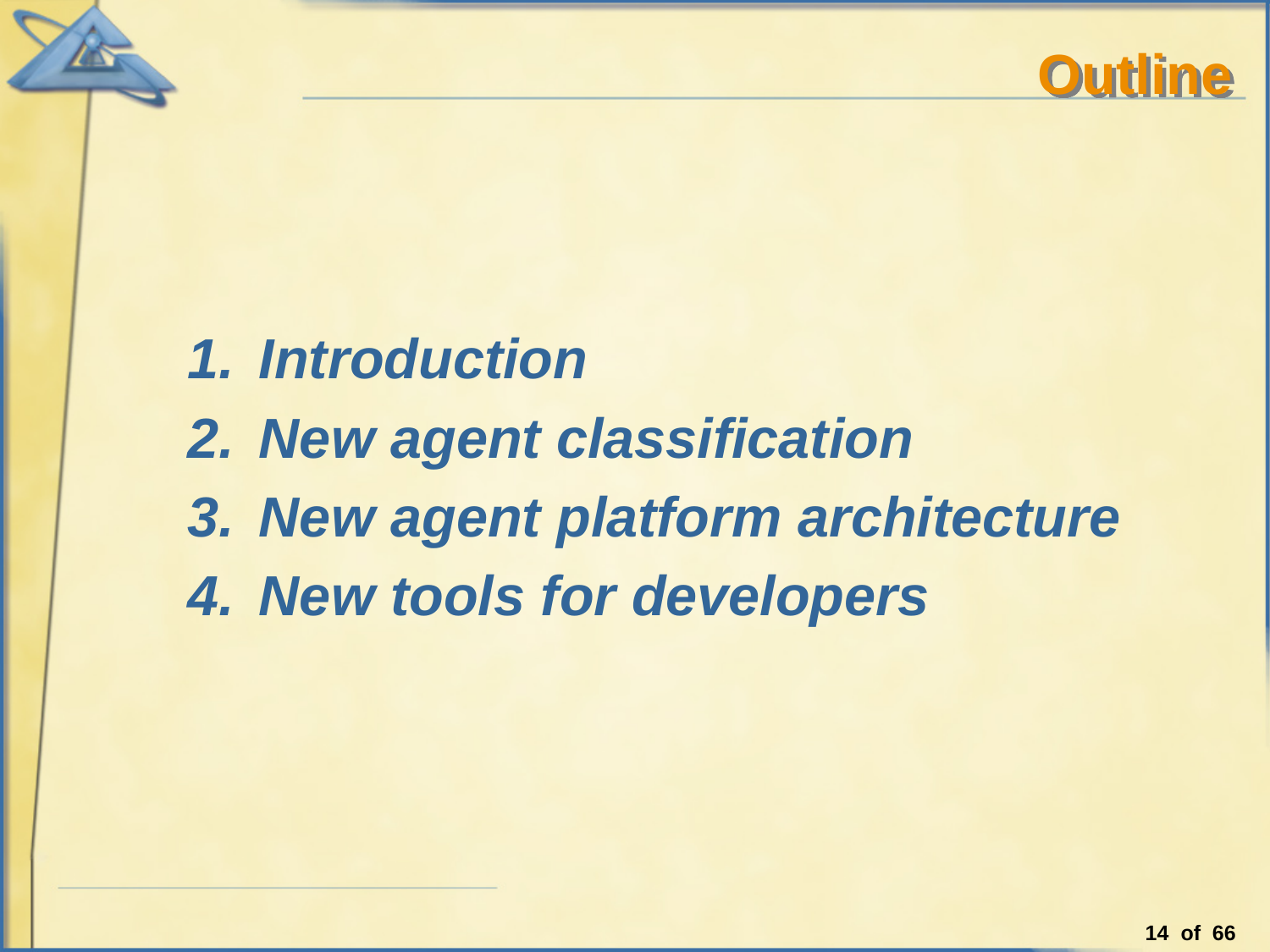

# Outline
Introduction
New agent classification
New agent platform architecture
New tools for developers
14  of  66